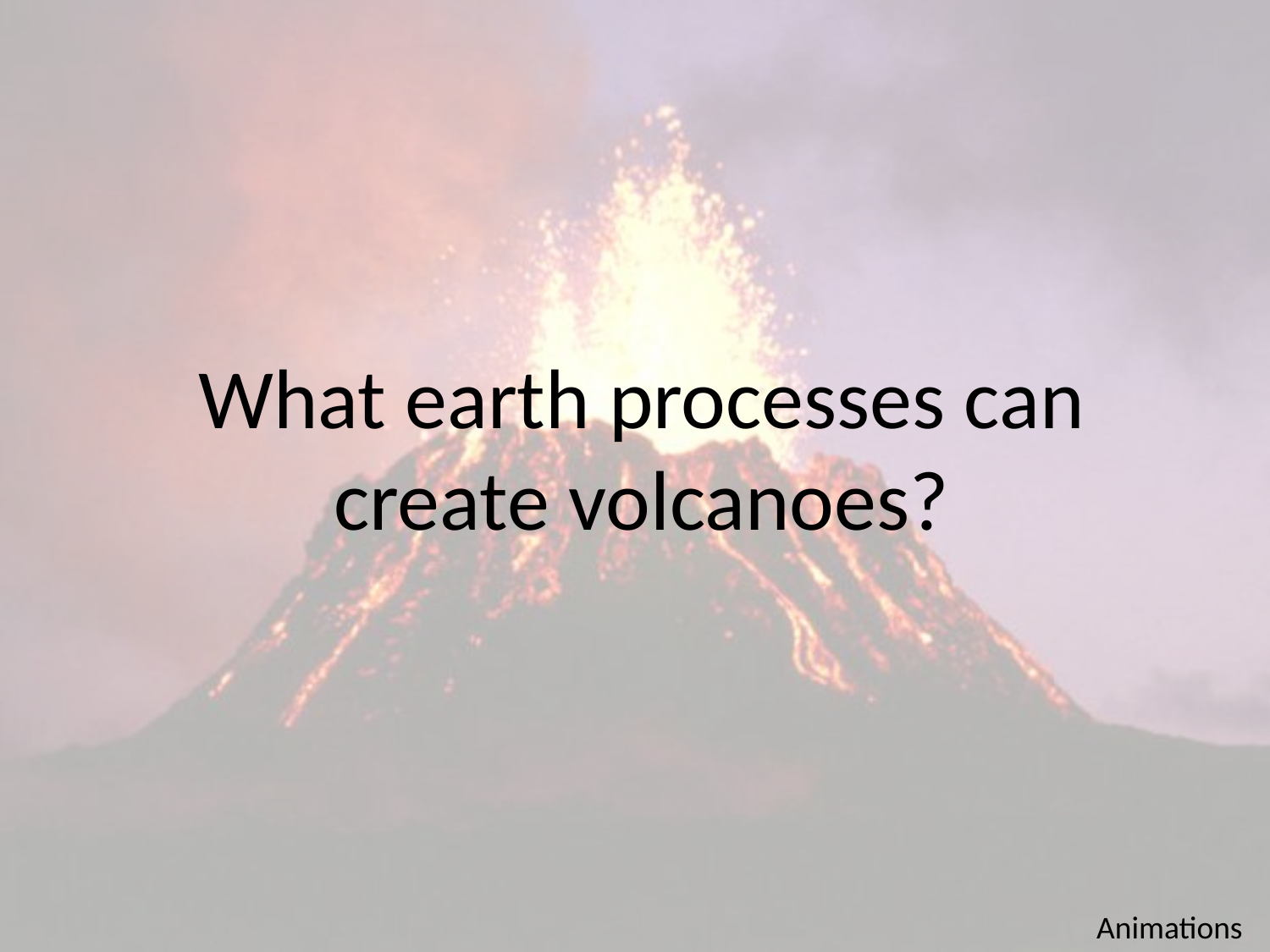

What earth processes can create volcanoes?
Animations